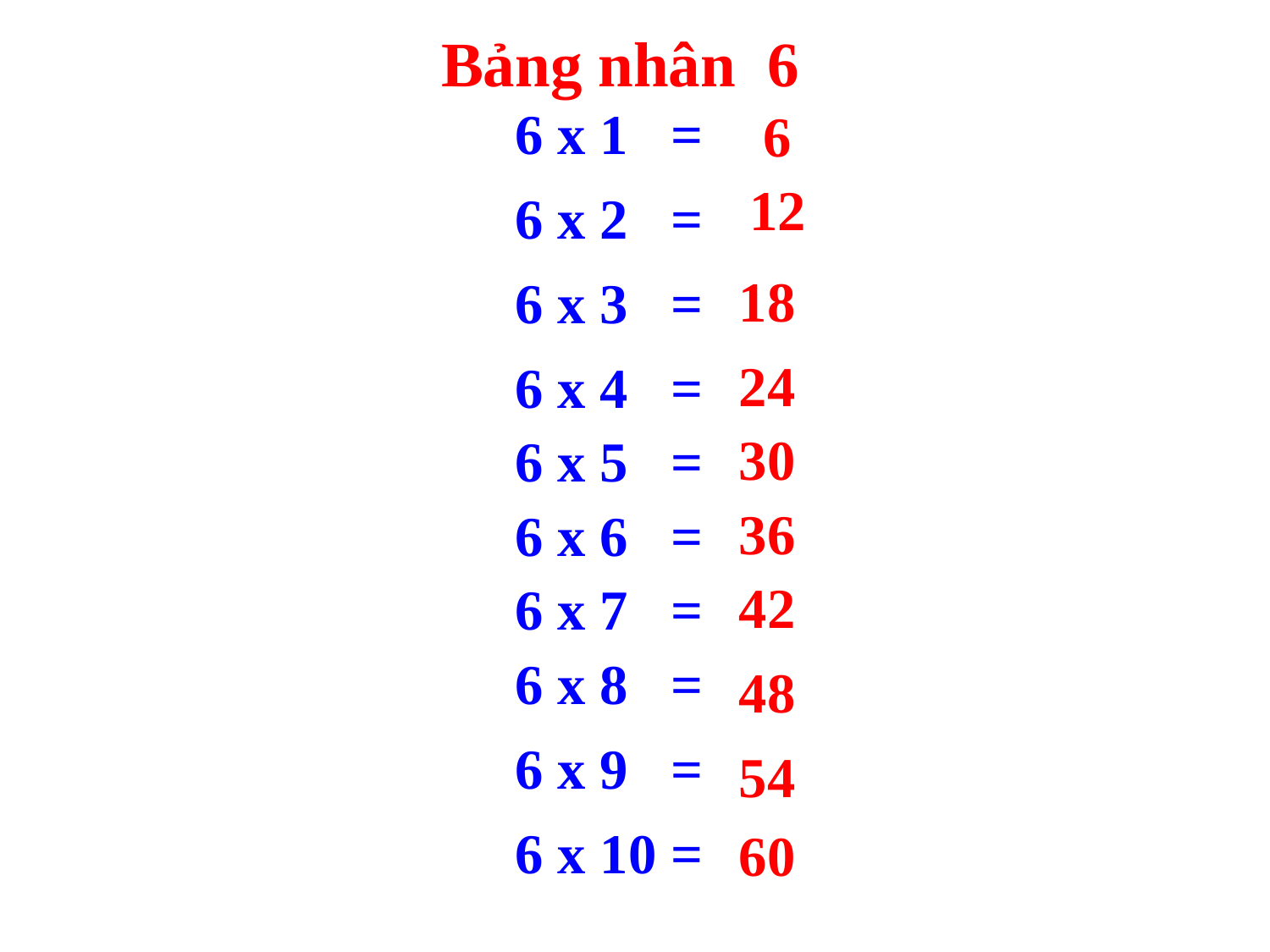

Bảng nhân  6
   6 x 1   =
6
   6 x 2   =
12
   6 x 3   =
18
   6 x 4   =
24
   6 x 5   =
30
   6 x 6   =
36
   6 x 7   =
42
   6 x 8   =
48
   6 x 9   =
54
   6 x 10 =
60